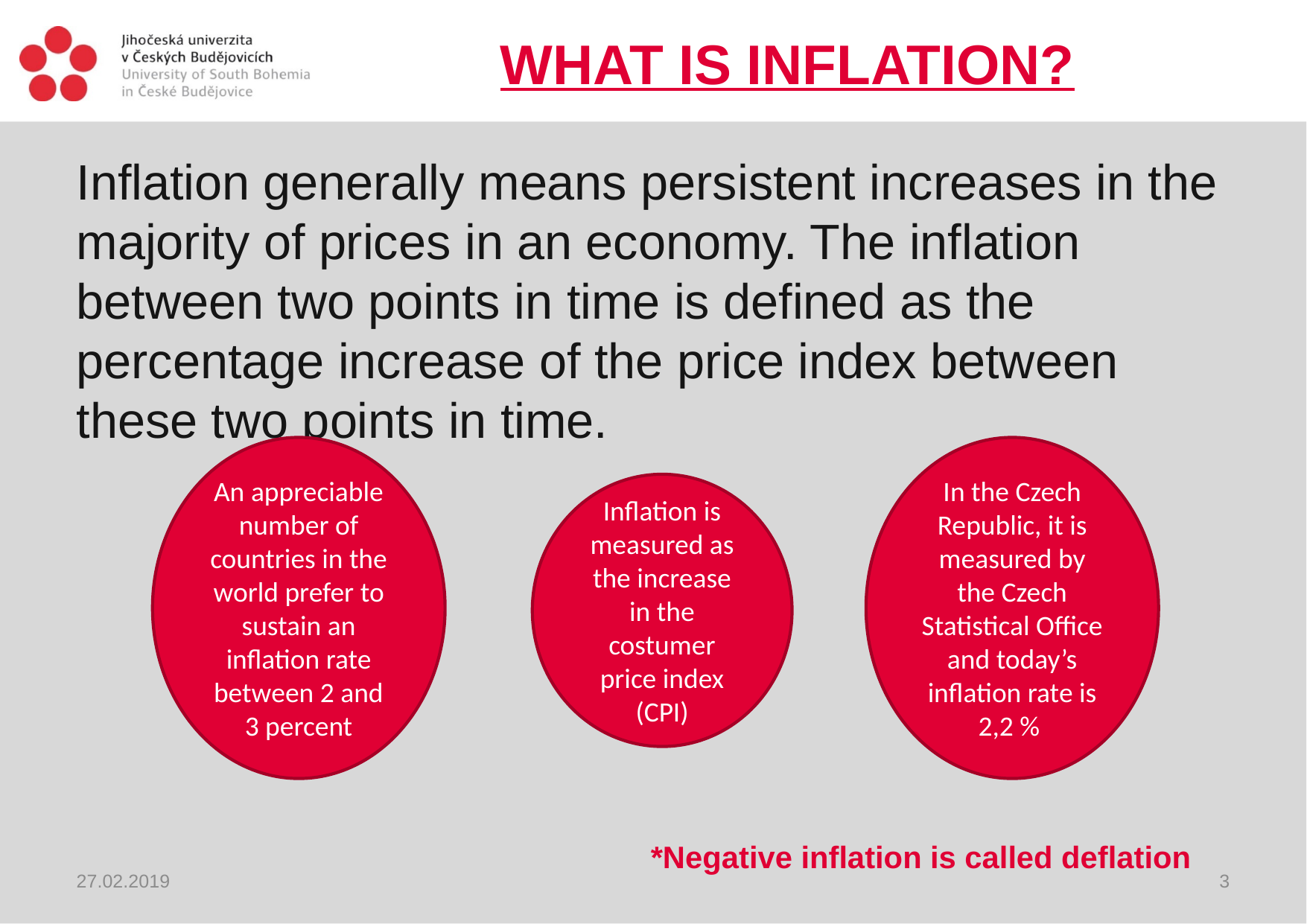

# WHAT IS INFLATION?
Inflation generally means persistent increases in the majority of prices in an economy. The inflation between two points in time is defined as the percentage increase of the price index between these two points in time.

In the Czech Republic, it is measured by the Czech Statistical Office and today’s inflation rate is 2,2 %
An appreciable number of countries in the world prefer to sustain an inflation rate between 2 and 3 percent
Inflation is measured as the increase in the costumer price index (CPI)
*Negative inflation is called deflation
27.02.2019
3